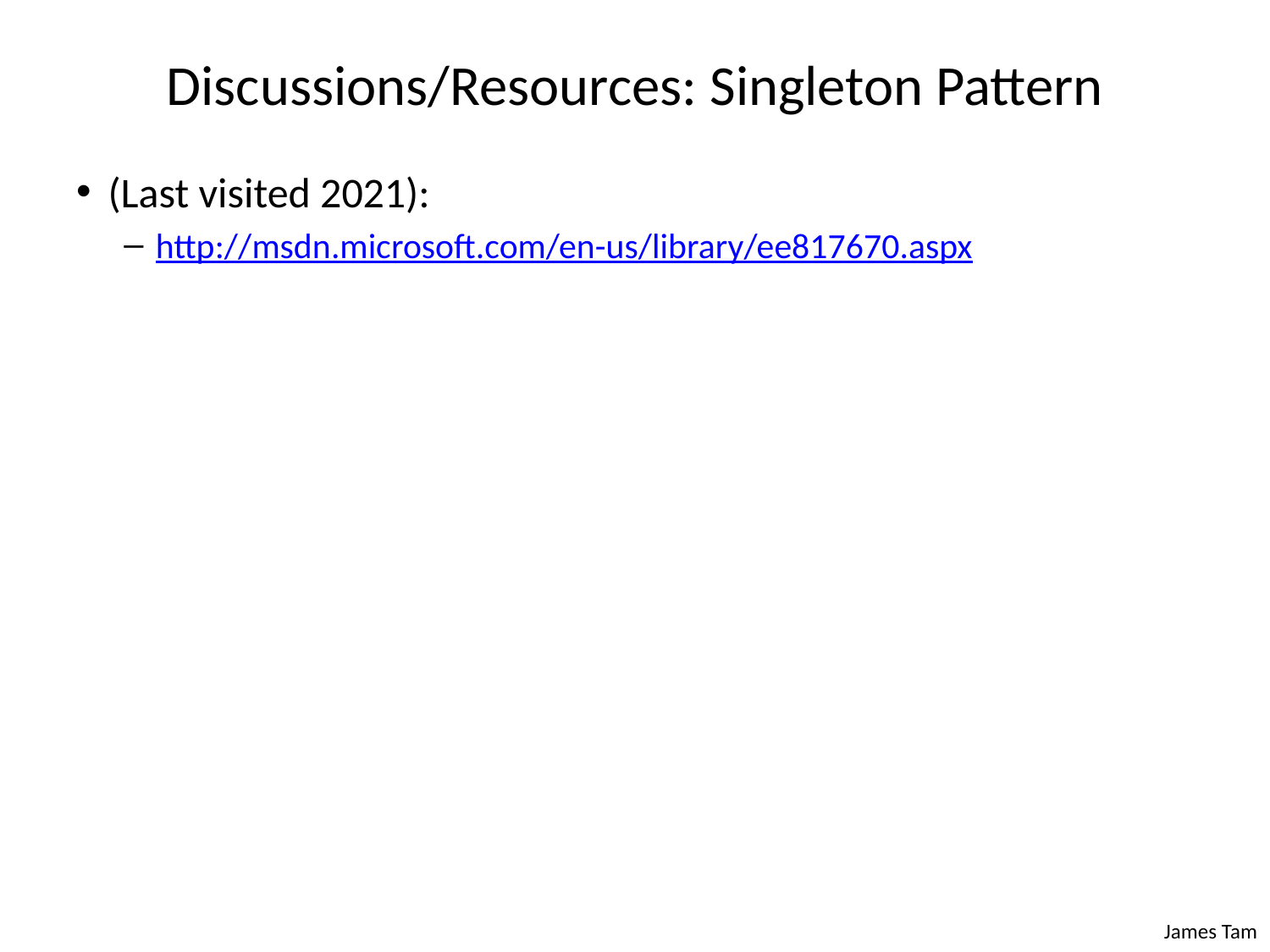

# Discussions/Resources: Singleton Pattern
(Last visited 2021):
http://msdn.microsoft.com/en-us/library/ee817670.aspx